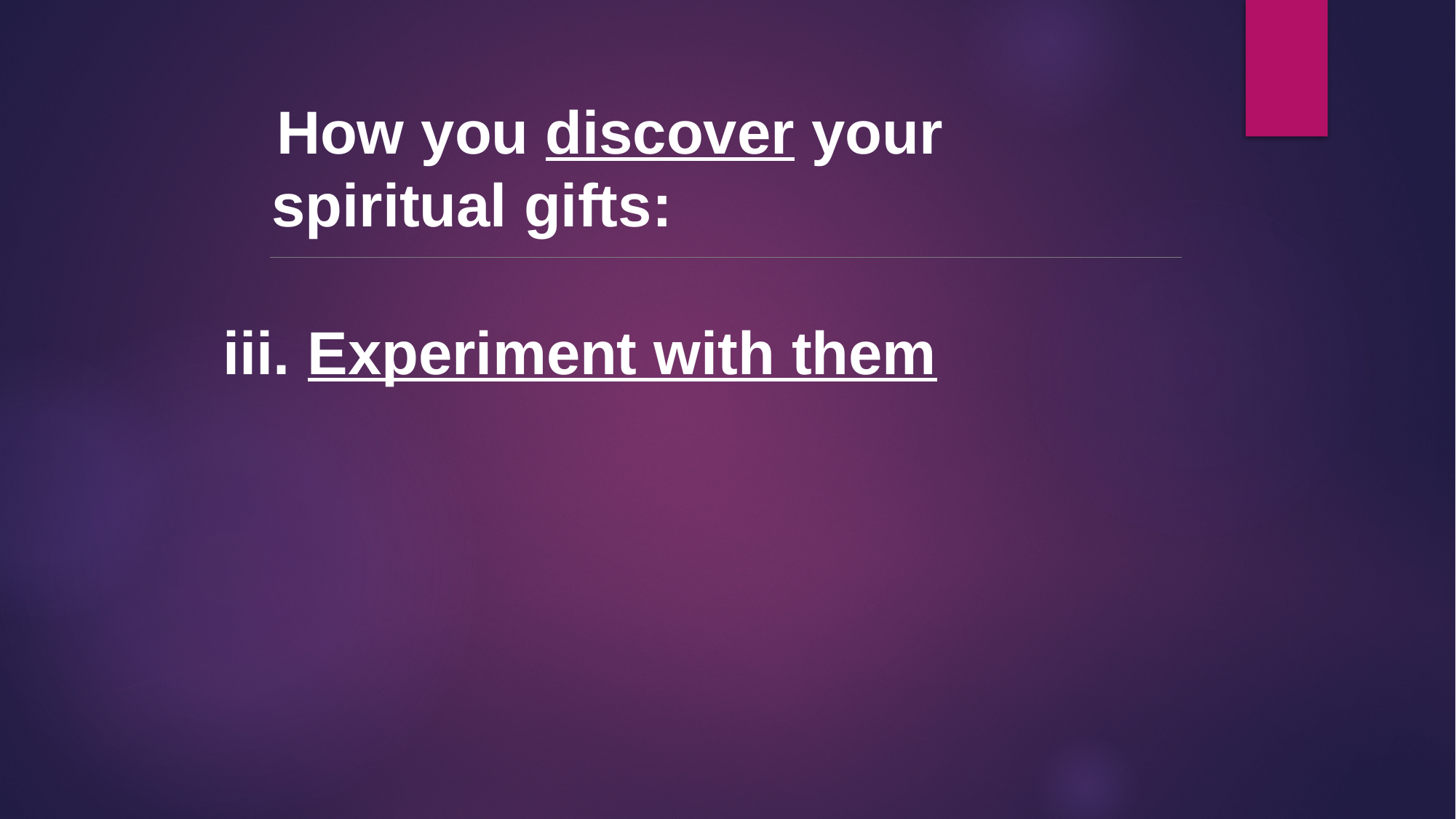

How you discover your spiritual gifts:

iii. Experiment with them